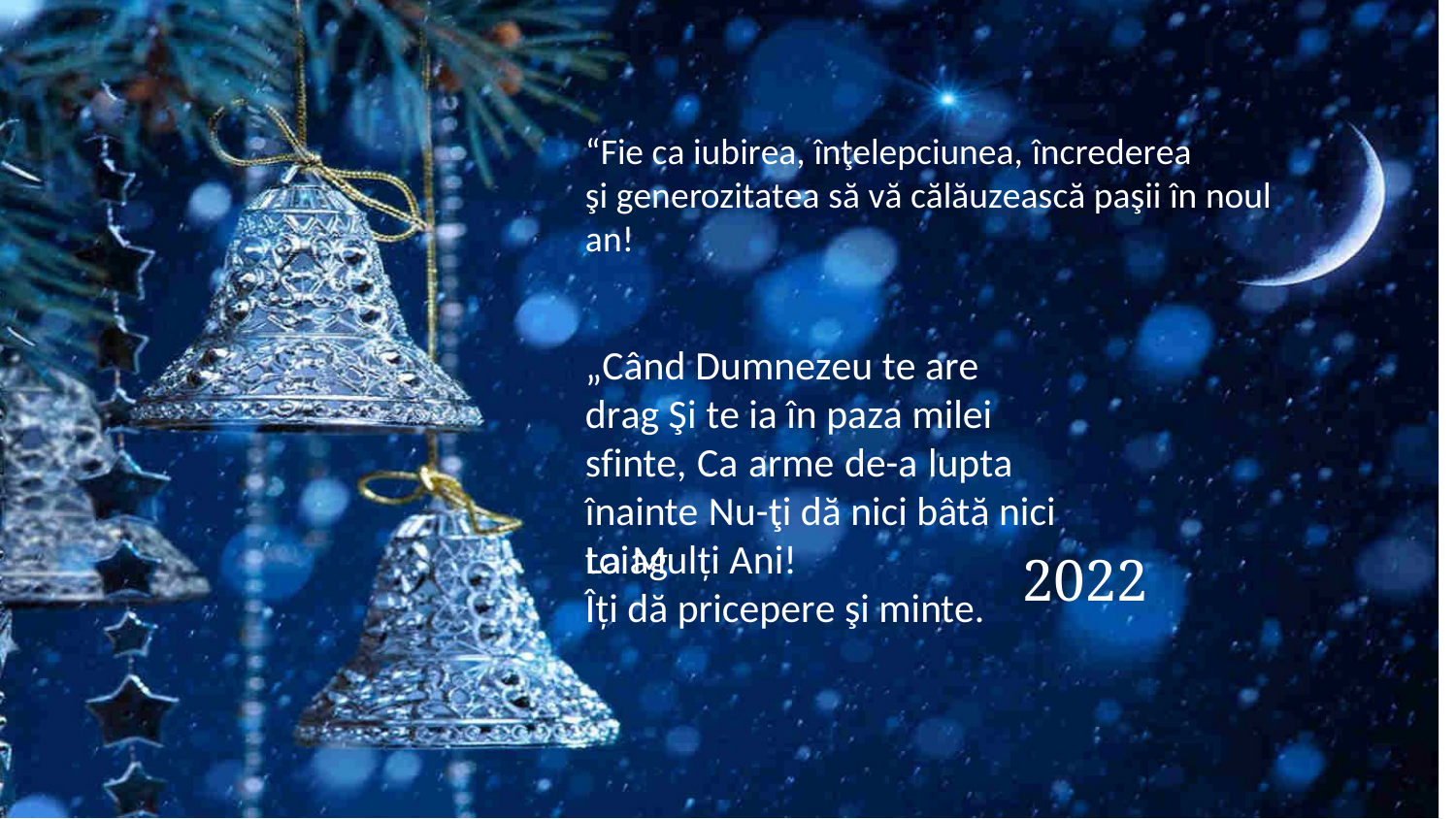

“Fie ca iubirea, înţelepciunea, încrederea
şi generozitatea să vă călăuzească paşii în noul an!

„Când Dumnezeu te are drag Şi te ia în paza milei sfinte, Ca arme de-a lupta înainte Nu-ţi dă nici bâtă nici toiag
Îți dă pricepere şi minte.

La Mulți Ani!
2022